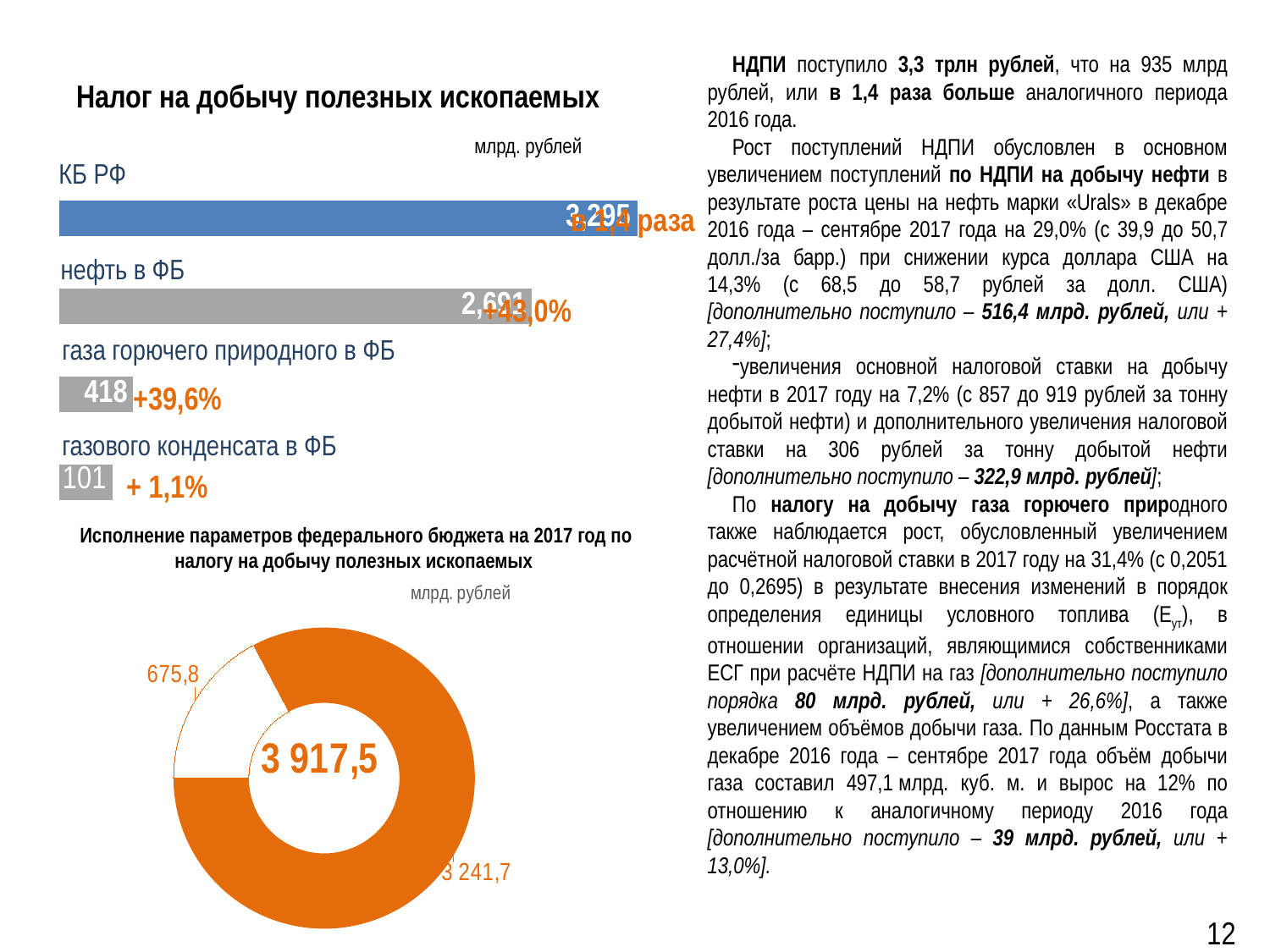

# Налог на добычу полезных ископаемых
НДПИ поступило 3,3 трлн рублей, что на 935 млрд рублей, или в 1,4 раза больше аналогичного периода 2016 года.
Рост поступлений НДПИ обусловлен в основном увеличением поступлений по НДПИ на добычу нефти в результате роста цены на нефть марки «Urals» в декабре 2016 года – сентябре 2017 года на 29,0% (с 39,9 до 50,7 долл./за барр.) при снижении курса доллара США на 14,3% (с 68,5 до 58,7 рублей за долл. США) [дополнительно поступило – 516,4 млрд. рублей, или + 27,4%];
увеличения основной налоговой ставки на добычу нефти в 2017 году на 7,2% (с 857 до 919 рублей за тонну добытой нефти) и дополнительного увеличения налоговой ставки на 306 рублей за тонну добытой нефти [дополнительно поступило – 322,9 млрд. рублей];
По налогу на добычу газа горючего природного также наблюдается рост, обусловленный увеличением расчётной налоговой ставки в 2017 году на 31,4% (с 0,2051 до 0,2695) в результате внесения изменений в порядок определения единицы условного топлива (Еут), в отношении организаций, являющимися собственниками ЕСГ при расчёте НДПИ на газ [дополнительно поступило порядка 80 млрд. рублей, или + 26,6%], а также увеличением объёмов добычи газа. По данным Росстата в декабре 2016 года – сентябре 2017 года объём добычи газа составил 497,1 млрд. куб. м. и вырос на 12% по отношению к аналогичному периоду 2016 года [дополнительно поступило – 39 млрд. рублей, или + 13,0%].

млрд. рублей

КБ РФ
в 1,4 раза
нефть в ФБ
+43,0%

газа горючего природного в ФБ
+39,6%
газового конденсата в ФБ
+ 1,1%

### Chart

| Category | Ряд 1 |
|---|---|
| Категория 1 | 301.0 |
| Категория 2 | 418.1 |
| Категория 3 | 2690.9 |
Исполнение параметров федерального бюджета на 2017 год по налогу на добычу полезных ископаемых

### Chart

| Category | Продажи |
|---|---|
| Кв. 1 | 675.8000000000002 |
| Кв. 2 | 3241.7 |
12